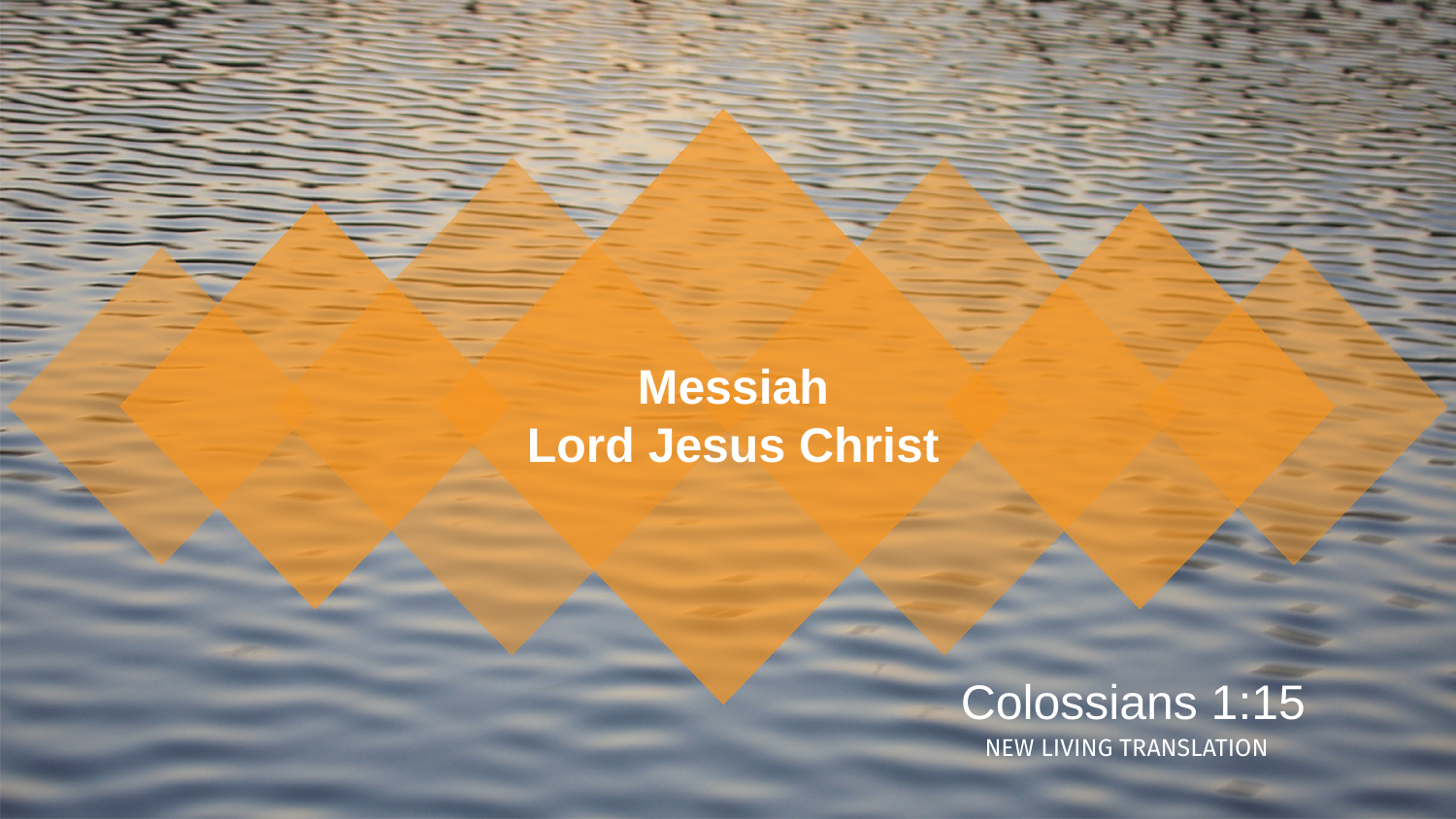

Messiah
Lord Jesus Christ
Colossians 1:15
NEW LIVING TRANSLATION